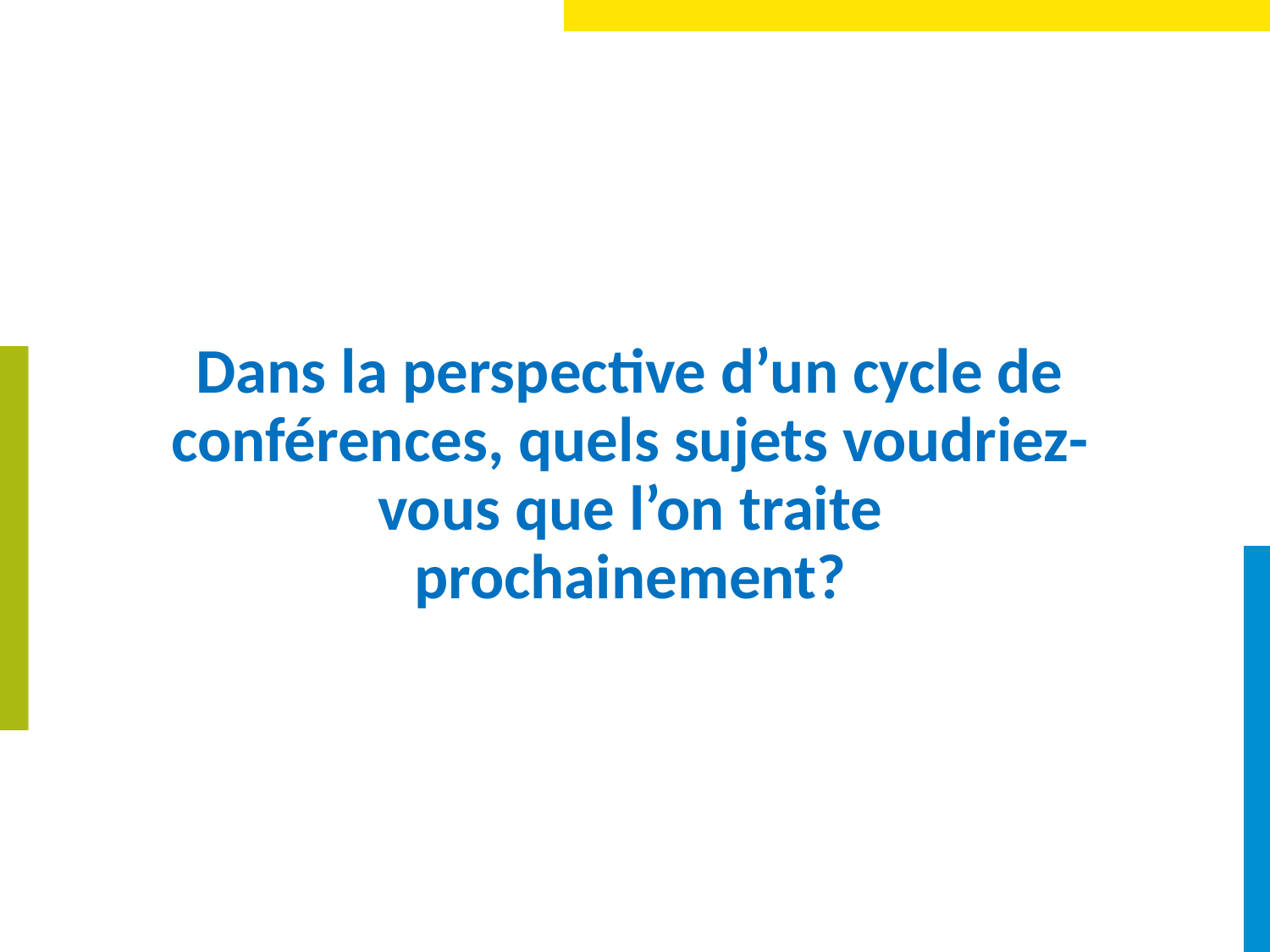

# Dans la perspective d’un cycle de conférences, quels sujets voudriez-vous que l’on traite prochainement?